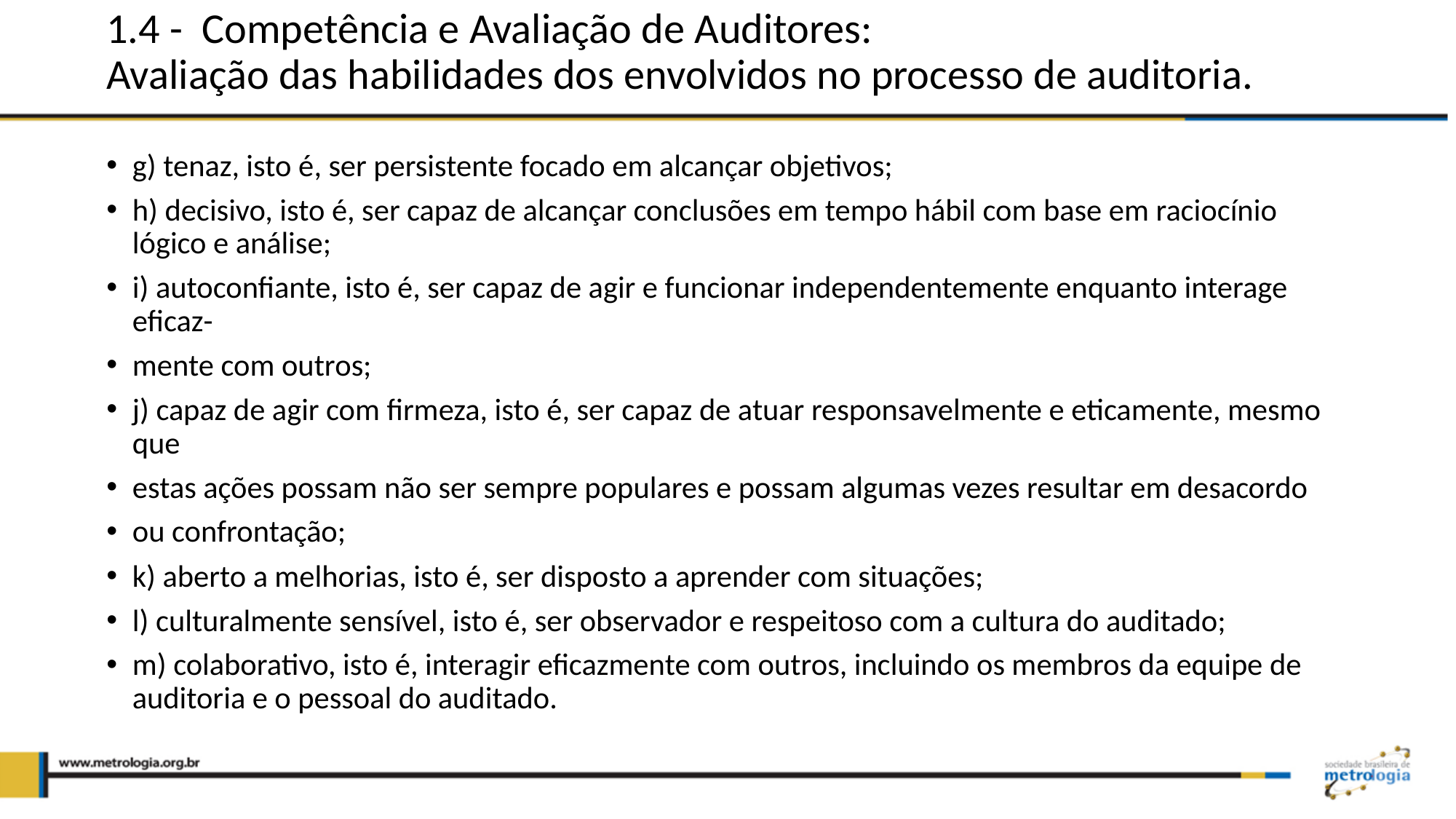

# 1.4 -  Competência e Avaliação de Auditores: Avaliação das habilidades dos envolvidos no processo de auditoria.
g) tenaz, isto é, ser persistente focado em alcançar objetivos;
h) decisivo, isto é, ser capaz de alcançar conclusões em tempo hábil com base em raciocínio lógico e análise;
i) autoconfiante, isto é, ser capaz de agir e funcionar independentemente enquanto interage eficaz-
mente com outros;
j) capaz de agir com firmeza, isto é, ser capaz de atuar responsavelmente e eticamente, mesmo que
estas ações possam não ser sempre populares e possam algumas vezes resultar em desacordo
ou confrontação;
k) aberto a melhorias, isto é, ser disposto a aprender com situações;
l) culturalmente sensível, isto é, ser observador e respeitoso com a cultura do auditado;
m) colaborativo, isto é, interagir eficazmente com outros, incluindo os membros da equipe de auditoria e o pessoal do auditado.